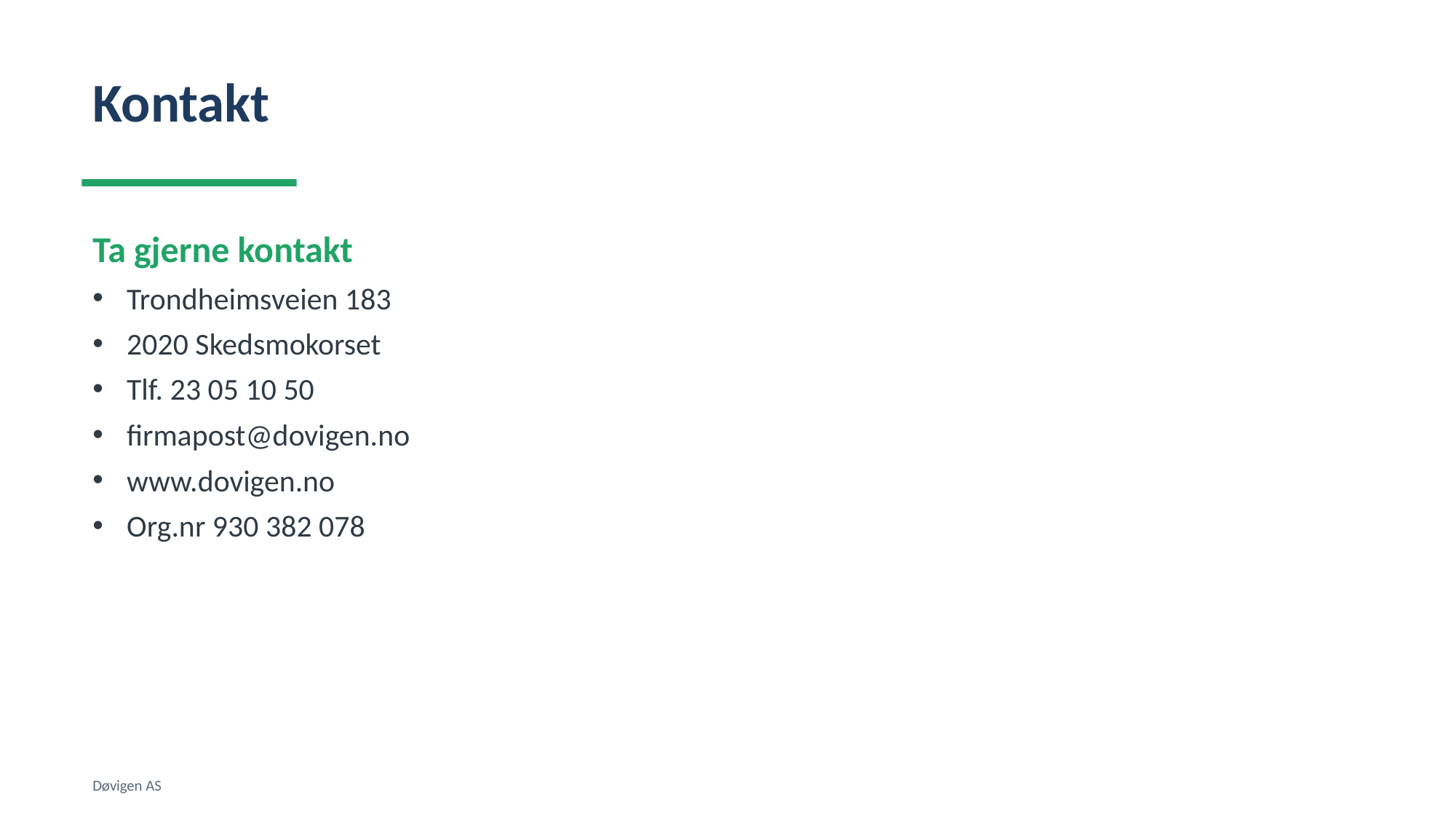

Kontakt

Ta gjerne kontakt
Trondheimsveien 183
2020 Skedsmokorset
Tlf. 23 05 10 50
firmapost@dovigen.no
www.dovigen.no
Org.nr 930 382 078
Døvigen AS